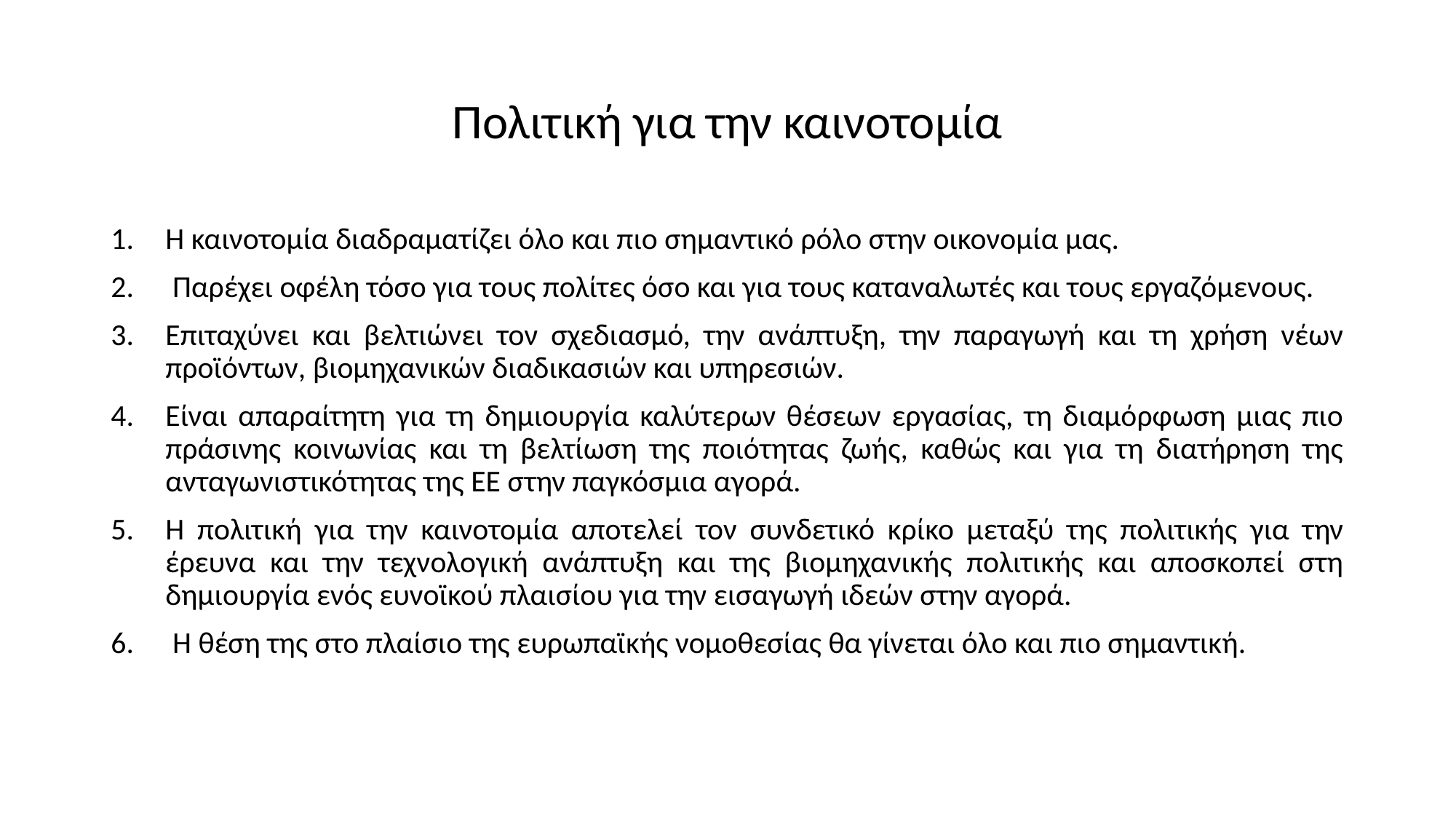

# Πολιτική για την καινοτομία
Η καινοτομία διαδραματίζει όλο και πιο σημαντικό ρόλο στην οικονομία μας.
 Παρέχει οφέλη τόσο για τους πολίτες όσο και για τους καταναλωτές και τους εργαζόμενους.
Επιταχύνει και βελτιώνει τον σχεδιασμό, την ανάπτυξη, την παραγωγή και τη χρήση νέων προϊόντων, βιομηχανικών διαδικασιών και υπηρεσιών.
Είναι απαραίτητη για τη δημιουργία καλύτερων θέσεων εργασίας, τη διαμόρφωση μιας πιο πράσινης κοινωνίας και τη βελτίωση της ποιότητας ζωής, καθώς και για τη διατήρηση της ανταγωνιστικότητας της ΕΕ στην παγκόσμια αγορά.
Η πολιτική για την καινοτομία αποτελεί τον συνδετικό κρίκο μεταξύ της πολιτικής για την έρευνα και την τεχνολογική ανάπτυξη και της βιομηχανικής πολιτικής και αποσκοπεί στη δημιουργία ενός ευνοϊκού πλαισίου για την εισαγωγή ιδεών στην αγορά.
 Η θέση της στο πλαίσιο της ευρωπαϊκής νομοθεσίας θα γίνεται όλο και πιο σημαντική.